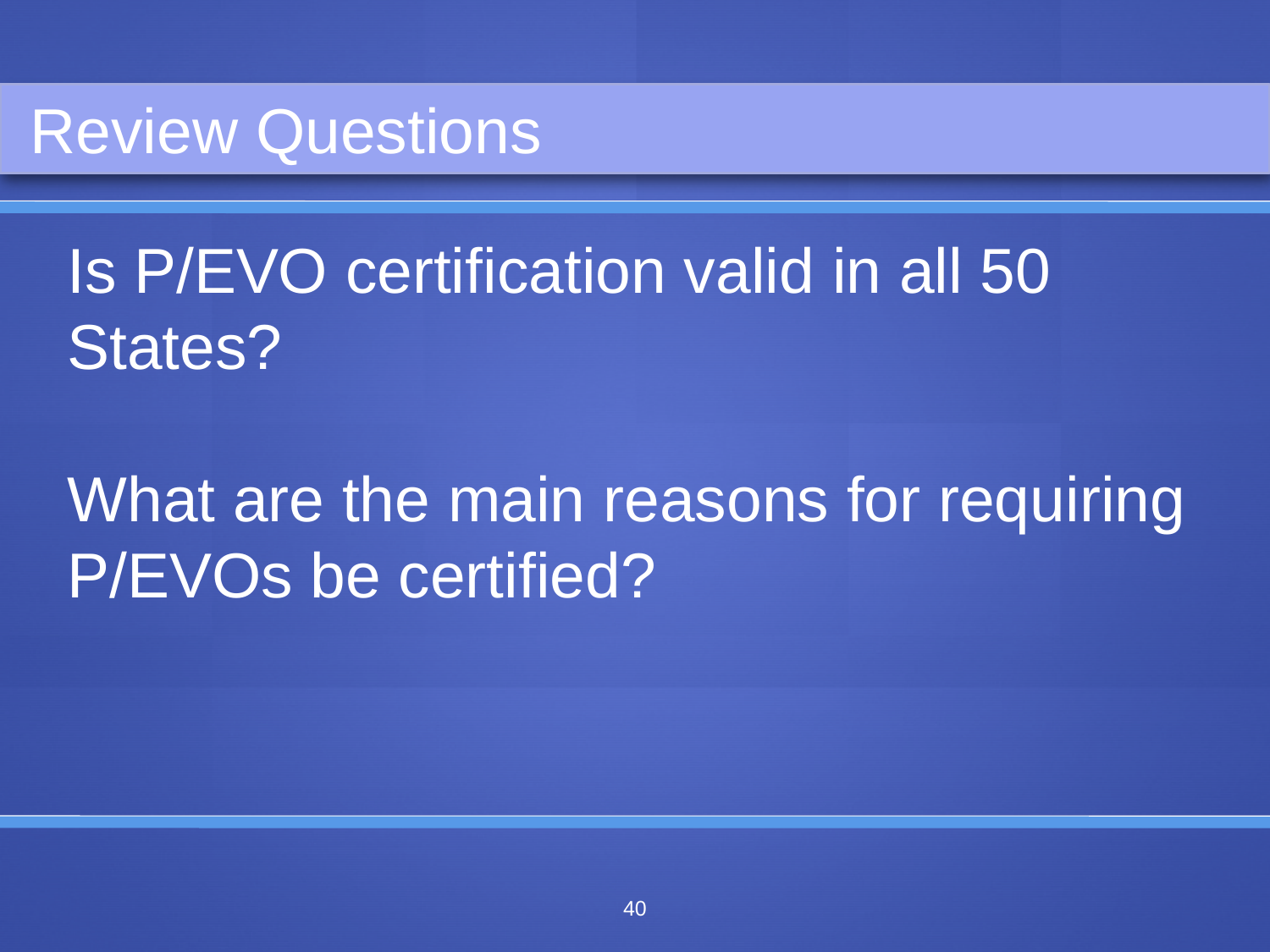

Review Questions
Is P/EVO certification valid in all 50 States?

What are the main reasons for requiring P/EVOs be certified?

40